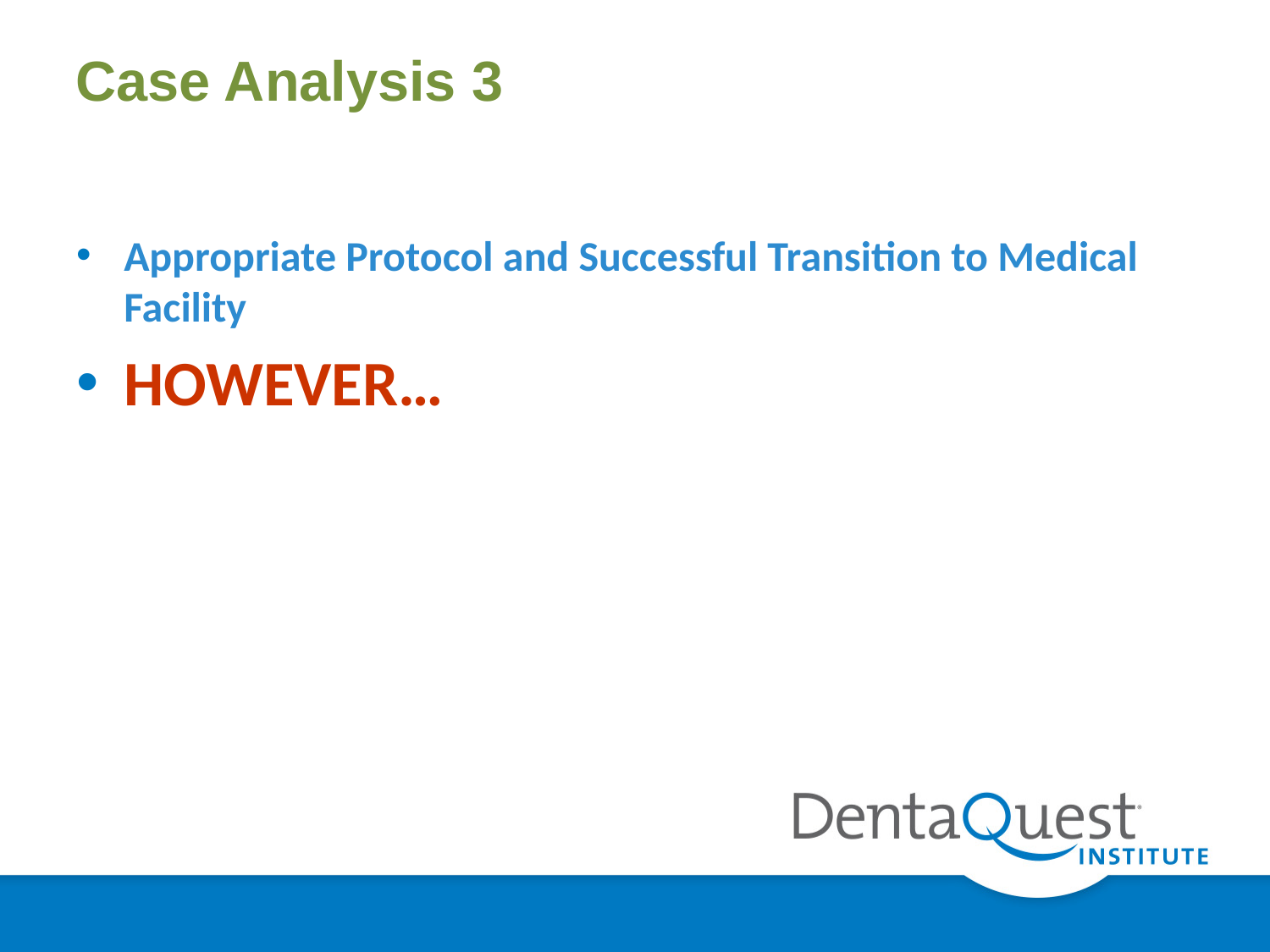

# Case Analysis 3
Appropriate Protocol and Successful Transition to Medical Facility
HOWEVER…